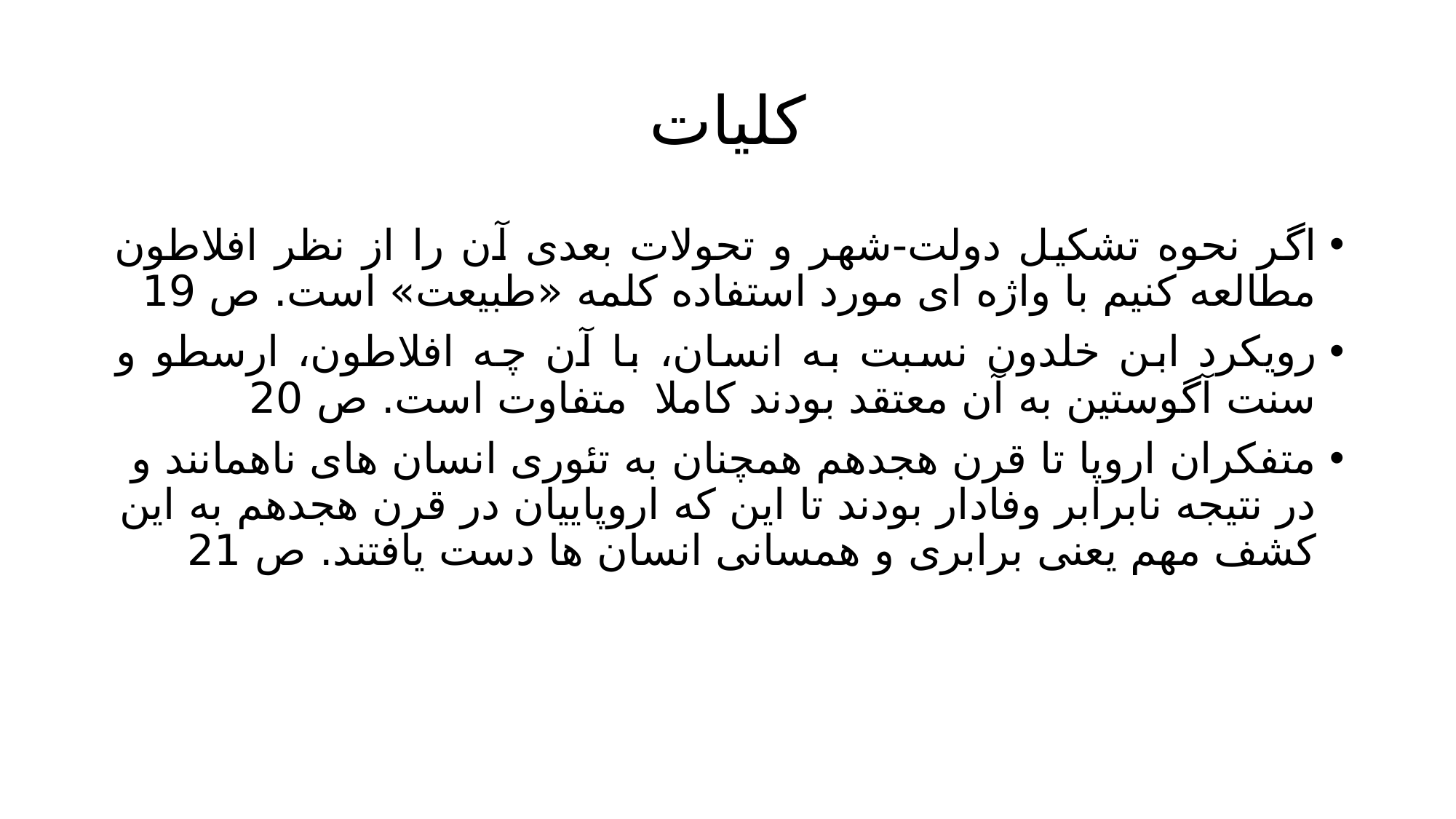

# کلیات
اگر نحوه تشکیل دولت-شهر و تحولات بعدی آن را از نظر افلاطون مطالعه کنیم با واژه ای مورد استفاده کلمه «طبیعت» است. ص 19
رویکرد ابن خلدون نسبت به انسان، با آن چه افلاطون، ارسطو و سنت آگوستین به آن معتقد بودند کاملا  متفاوت است. ص 20
متفکران اروپا تا قرن هجدهم همچنان به تئوری انسان های ناهمانند و در نتیجه نابرابر وفادار بودند تا این که اروپاییان در قرن هجدهم به این کشف مهم یعنی برابری و همسانی انسان ها دست یافتند. ص 21